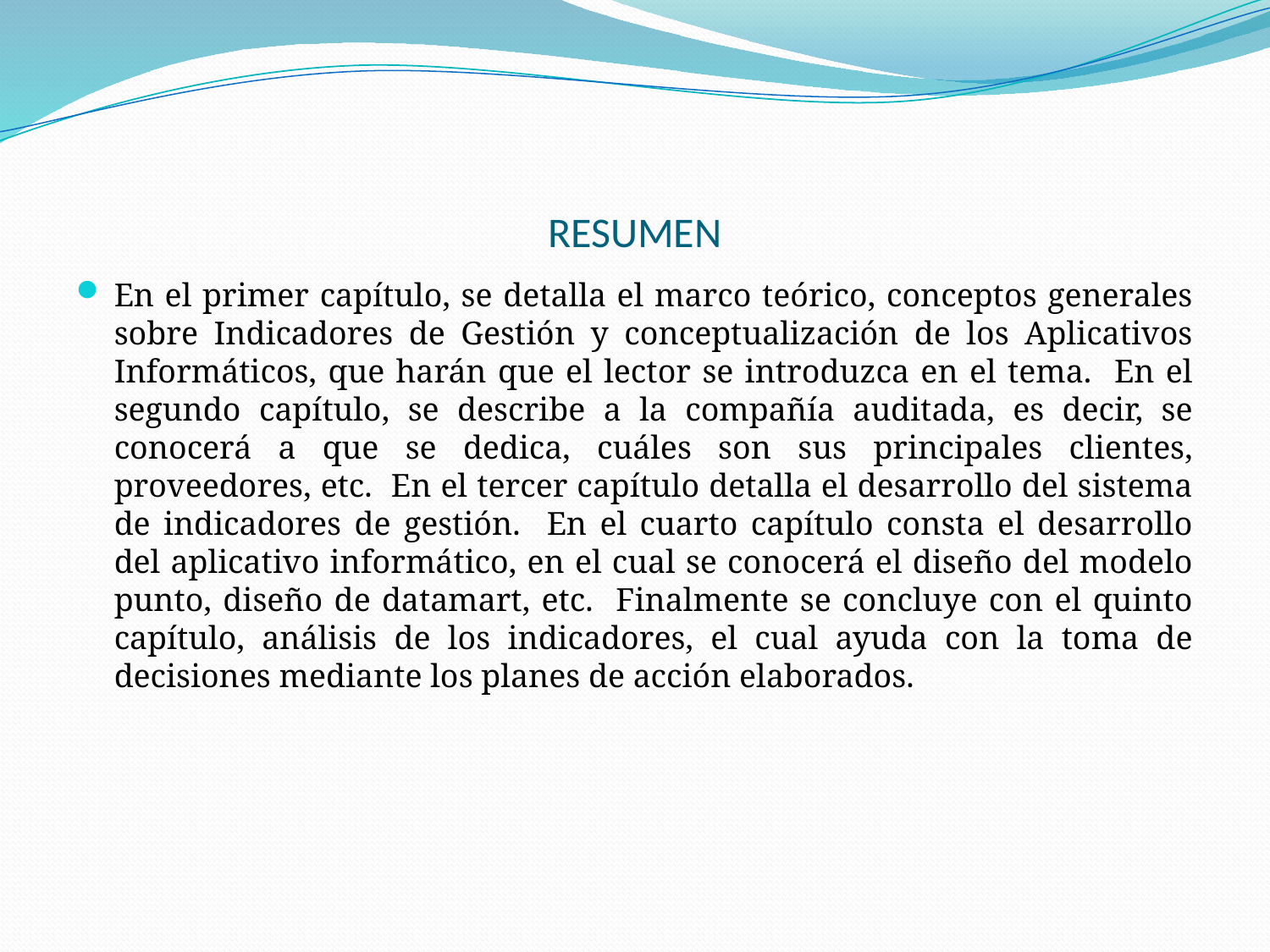

# RESUMEN
En el primer capítulo, se detalla el marco teórico, conceptos generales sobre Indicadores de Gestión y conceptualización de los Aplicativos Informáticos, que harán que el lector se introduzca en el tema.  En el segundo capítulo, se describe a la compañía auditada, es decir, se conocerá a que se dedica, cuáles son sus principales clientes, proveedores, etc.  En el tercer capítulo detalla el desarrollo del sistema de indicadores de gestión.  En el cuarto capítulo consta el desarrollo del aplicativo informático, en el cual se conocerá el diseño del modelo punto, diseño de datamart, etc.  Finalmente se concluye con el quinto capítulo, análisis de los indicadores, el cual ayuda con la toma de decisiones mediante los planes de acción elaborados.